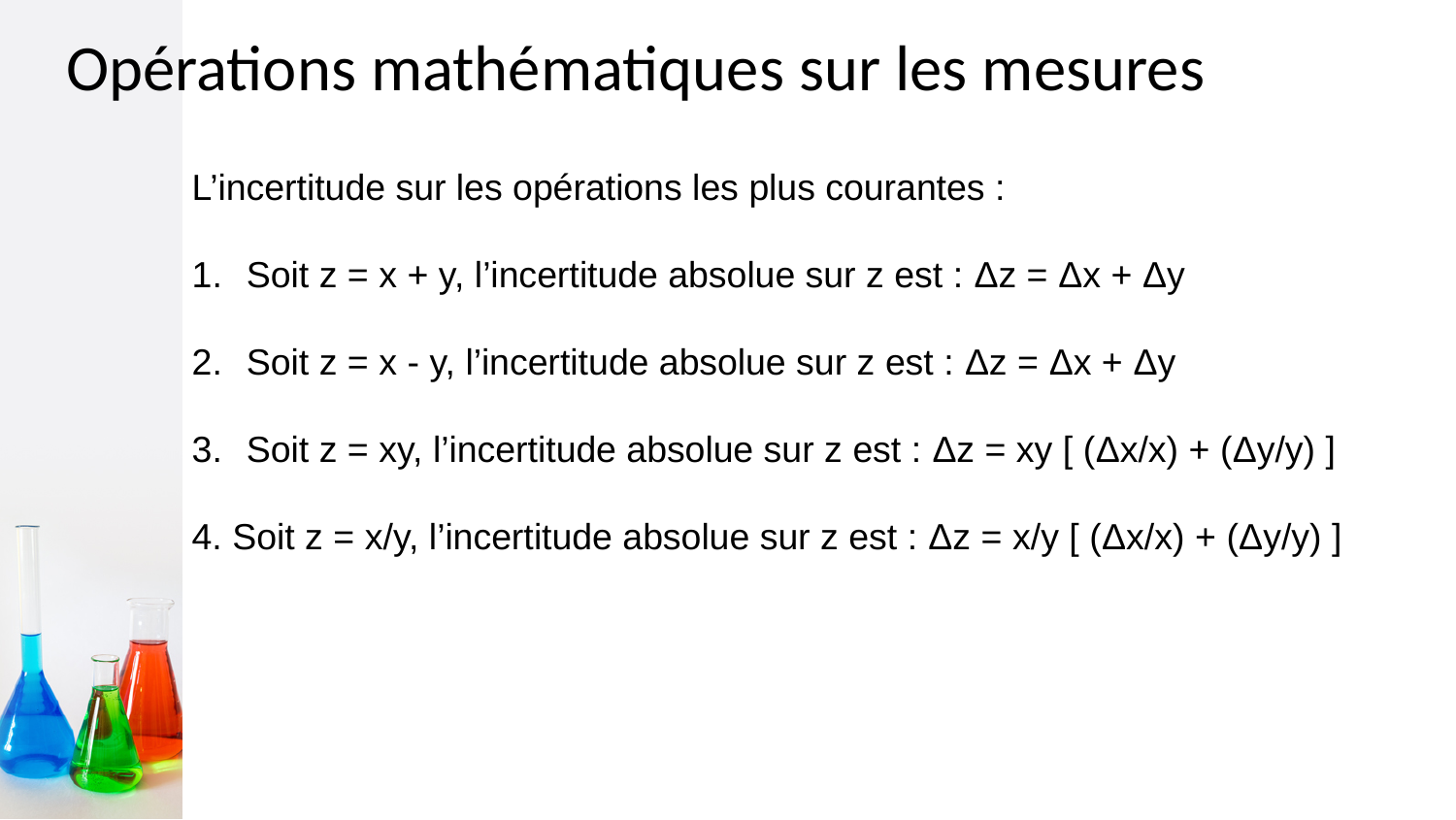

# Opérations mathématiques sur les mesures
L’incertitude sur les opérations les plus courantes :

Soit z = x + y, l’incertitude absolue sur z est : Δz = Δx + Δy

Soit z = x - y, l’incertitude absolue sur z est : Δz = Δx + Δy

Soit z = xy, l’incertitude absolue sur z est : Δz = xy [ (Δx/x) + (Δy/y) ]

4. Soit z = x/y, l’incertitude absolue sur z est : Δz = x/y [ (Δx/x) + (Δy/y) ]